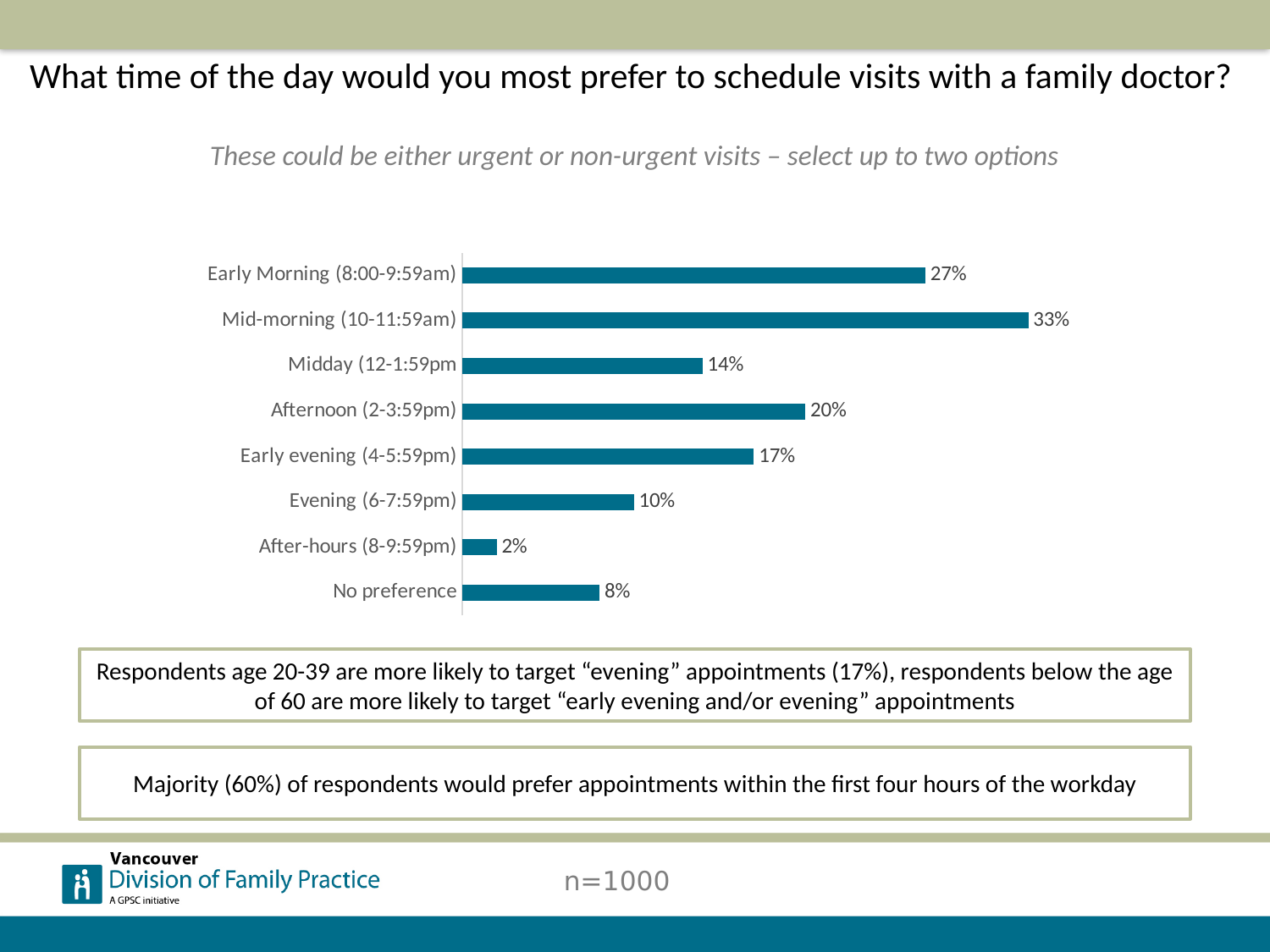

What time of the day would you most prefer to schedule visits with a family doctor?
These could be either urgent or non-urgent visits – select up to two options

### Chart

| Category | Series 1 |
|---|---|
| Early Morning (8:00-9:59am) | 0.27 |
| Mid-morning (10-11:59am) | 0.33 |
| Midday (12-1:59pm | 0.14 |
| Afternoon (2-3:59pm) | 0.2 |
| Early evening (4-5:59pm) | 0.17 |
| Evening (6-7:59pm) | 0.1 |
| After-hours (8-9:59pm) | 0.02 |
| No preference | 0.08 |
Respondents age 20-39 are more likely to target “evening” appointments (17%), respondents below the age of 60 are more likely to target “early evening and/or evening” appointments
Majority (60%) of respondents would prefer appointments within the first four hours of the workday
n=1000